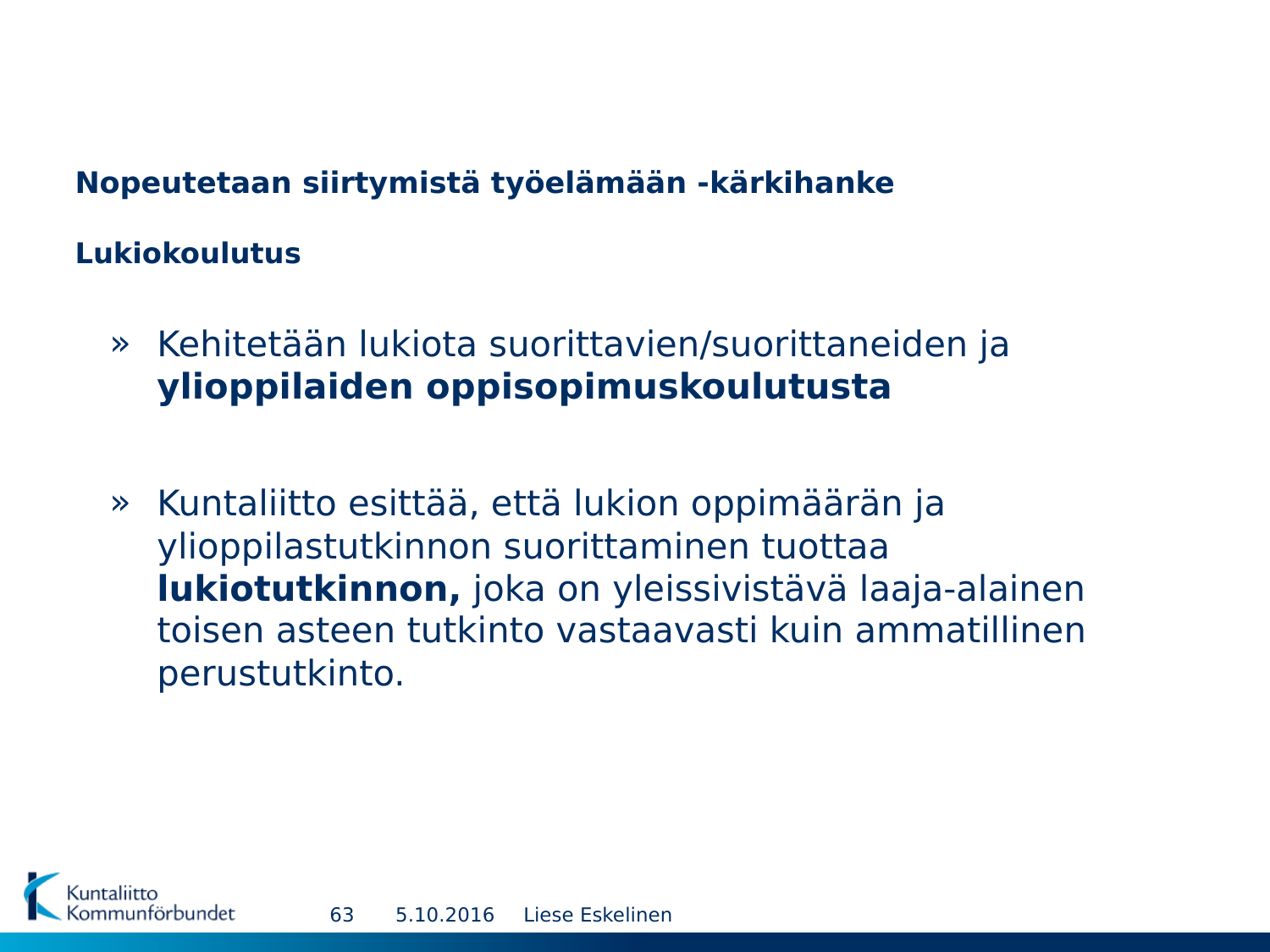

# Nopeutetaan siirtymistä työelämään -kärkihanke Lukiokoulutus

Kehitetään lukiota suorittavien/suorittaneiden ja ylioppilaiden oppisopimuskoulutusta

Kuntaliitto esittää, että lukion oppimäärän ja ylioppilastutkinnon suorittaminen tuottaa lukiotutkinnon, joka on yleissivistävä laaja-alainen toisen asteen tutkinto vastaavasti kuin ammatillinen perustutkinto.

63
5.10.2016
Liese Eskelinen